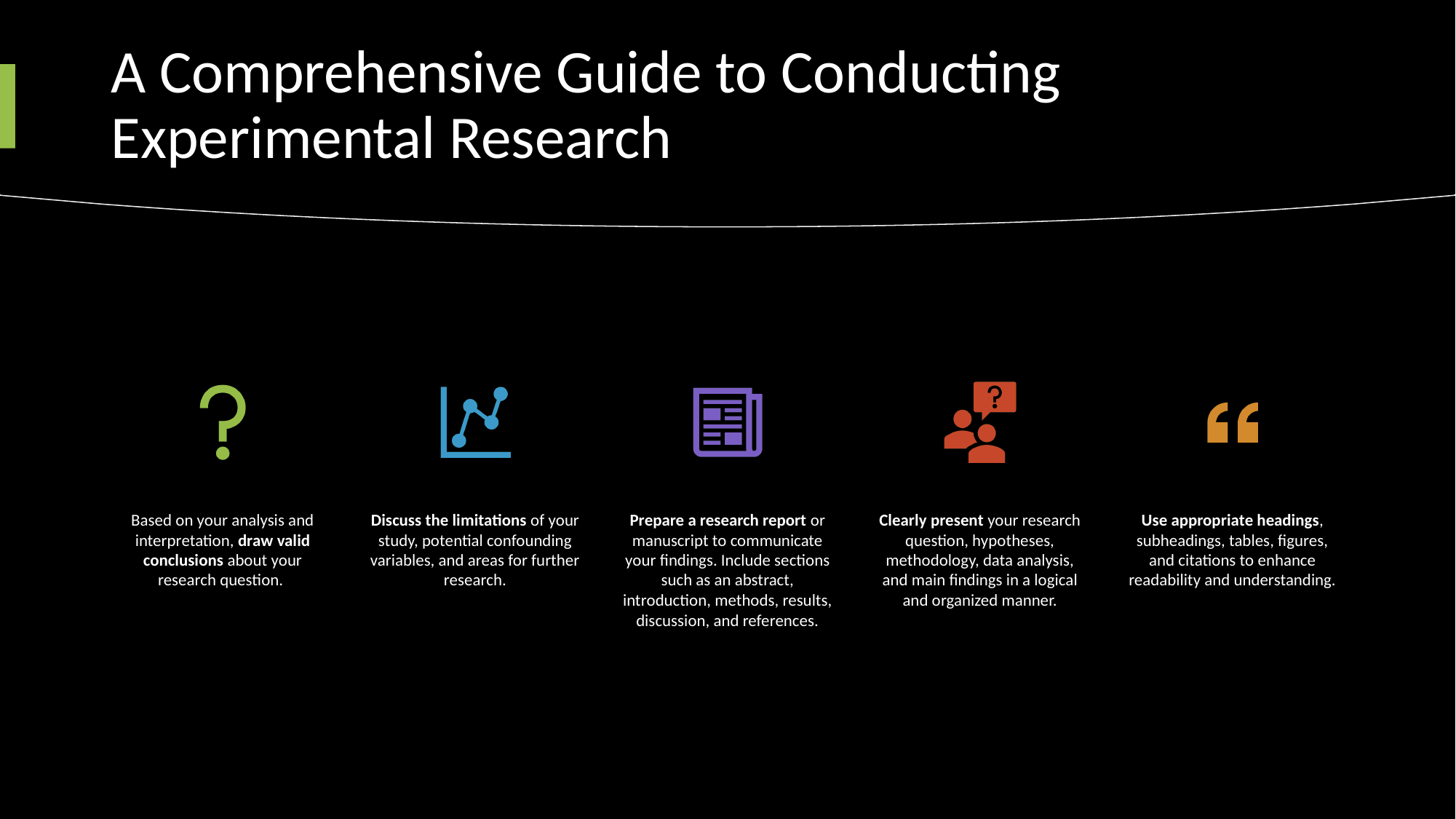

# A Comprehensive Guide to Conducting Experimental Research

Based on your analysis and interpretation, draw valid conclusions about your research question.
Discuss the limitations of your study, potential confounding variables, and areas for further research.
Prepare a research report or manuscript to communicate your findings. Include sections such as an abstract, introduction, methods, results, discussion, and references.
Clearly present your research question, hypotheses, methodology, data analysis, and main findings in a logical and organized manner.
Use appropriate headings, subheadings, tables, figures, and citations to enhance readability and understanding.